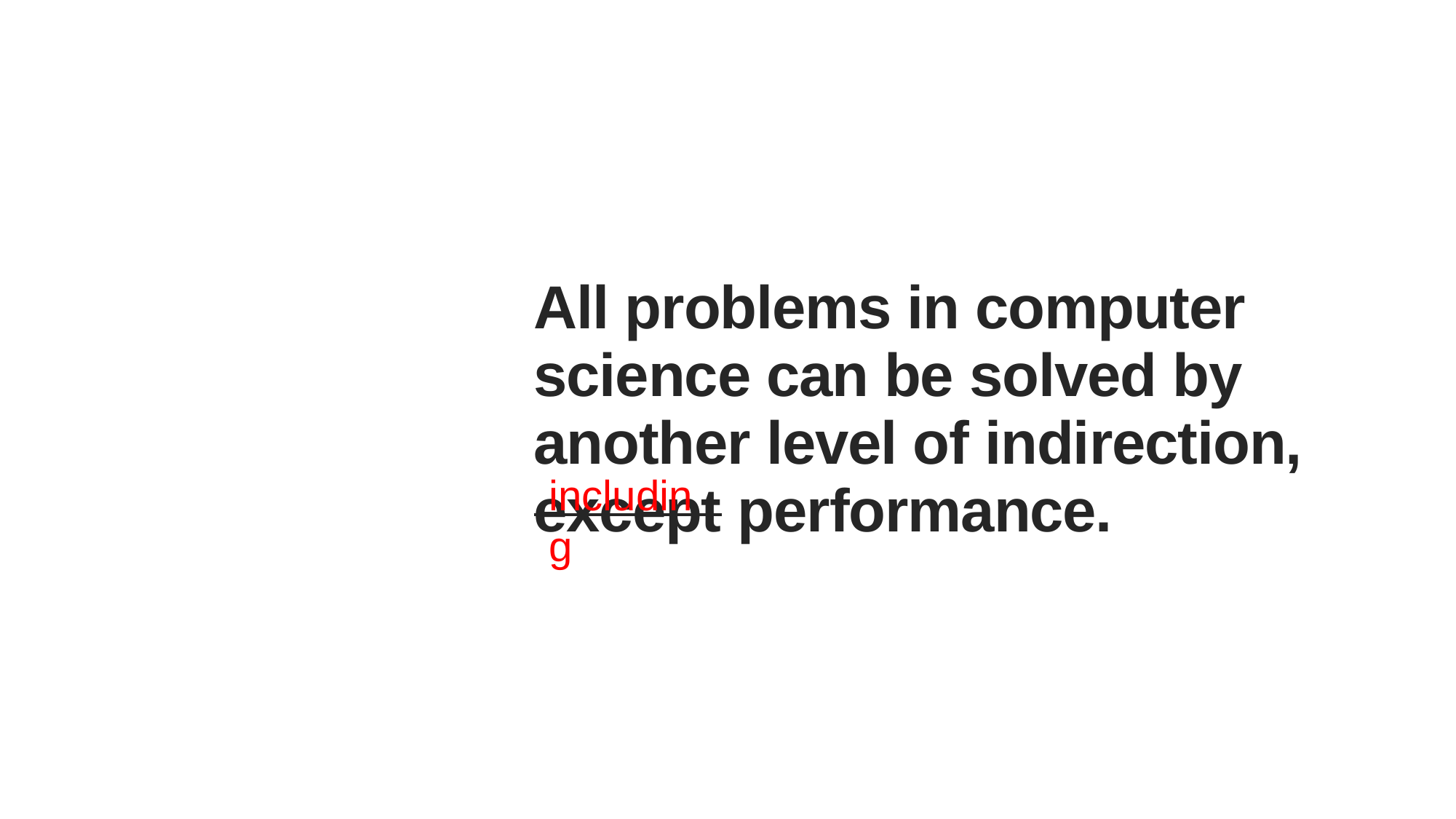

All problems in computer science can be solved by another level of indirection, except performance.
including